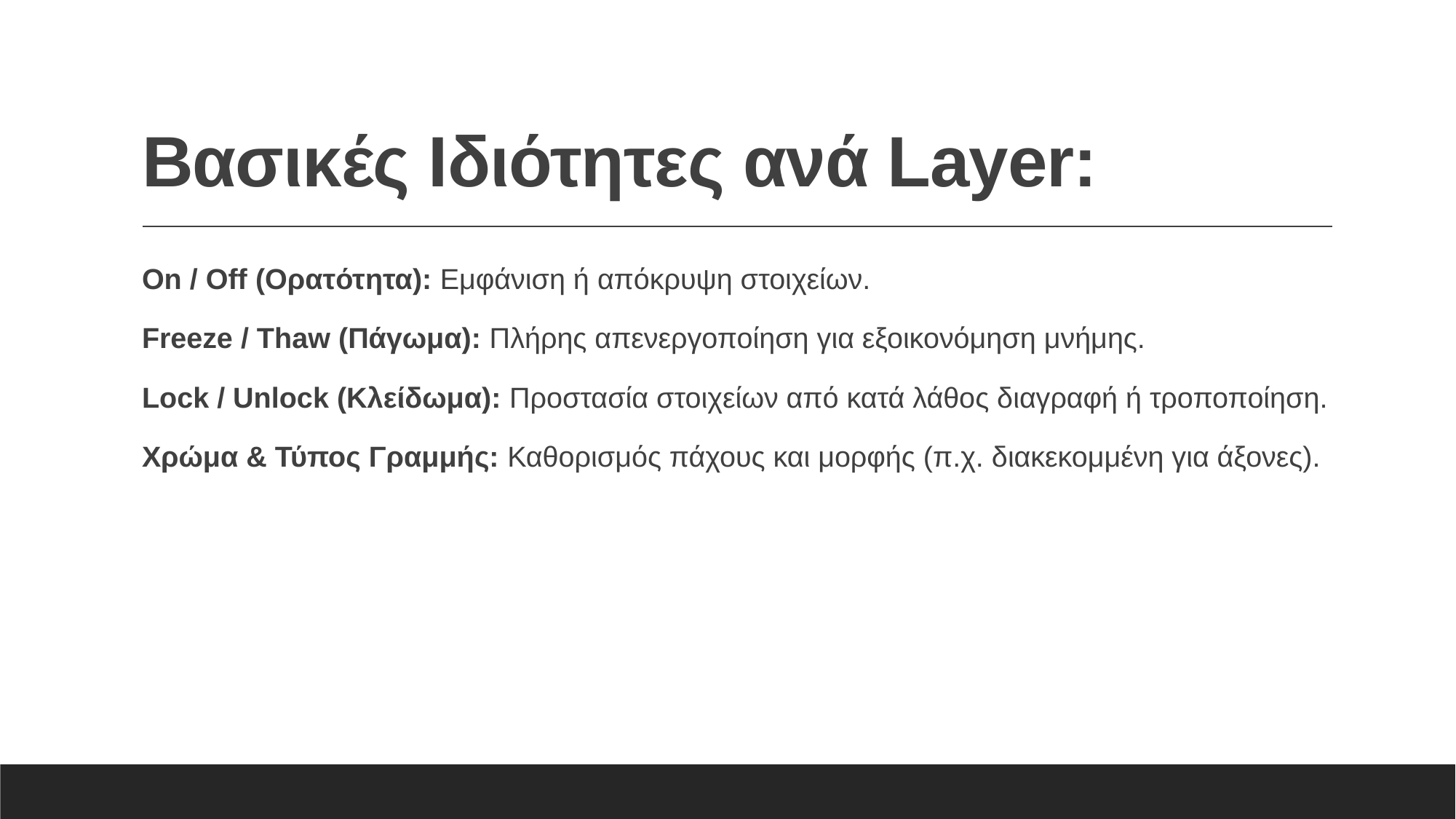

# Βασικές Ιδιότητες ανά Layer:
On / Off (Ορατότητα): Εμφάνιση ή απόκρυψη στοιχείων.
Freeze / Thaw (Πάγωμα): Πλήρης απενεργοποίηση για εξοικονόμηση μνήμης.
Lock / Unlock (Κλείδωμα): Προστασία στοιχείων από κατά λάθος διαγραφή ή τροποποίηση.
Χρώμα & Τύπος Γραμμής: Καθορισμός πάχους και μορφής (π.χ. διακεκομμένη για άξονες).